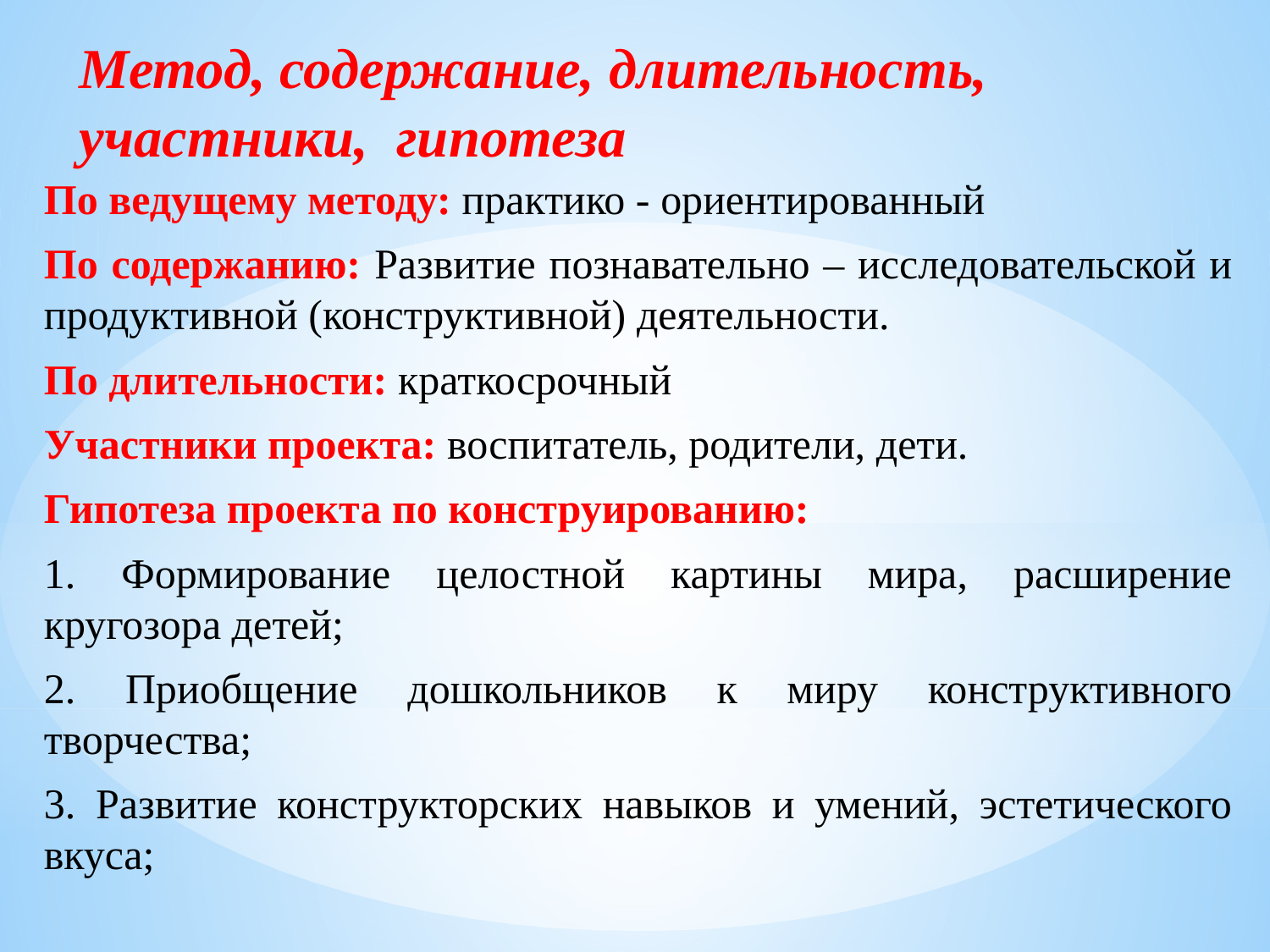

Метод, содержание, длительность, участники,  гипотеза
По ведущему методу: практико - ориентированный
По содержанию: Развитие познавательно – исследовательской и продуктивной (конструктивной) деятельности.
По длительности: краткосрочный
Участники проекта: воспитатель, родители, дети.
Гипотеза проекта по конструированию:
1. Формирование целостной картины мира, расширение кругозора детей;
2. Приобщение дошкольников к миру конструктивного творчества;
3. Развитие конструкторских навыков и умений, эстетического вкуса;